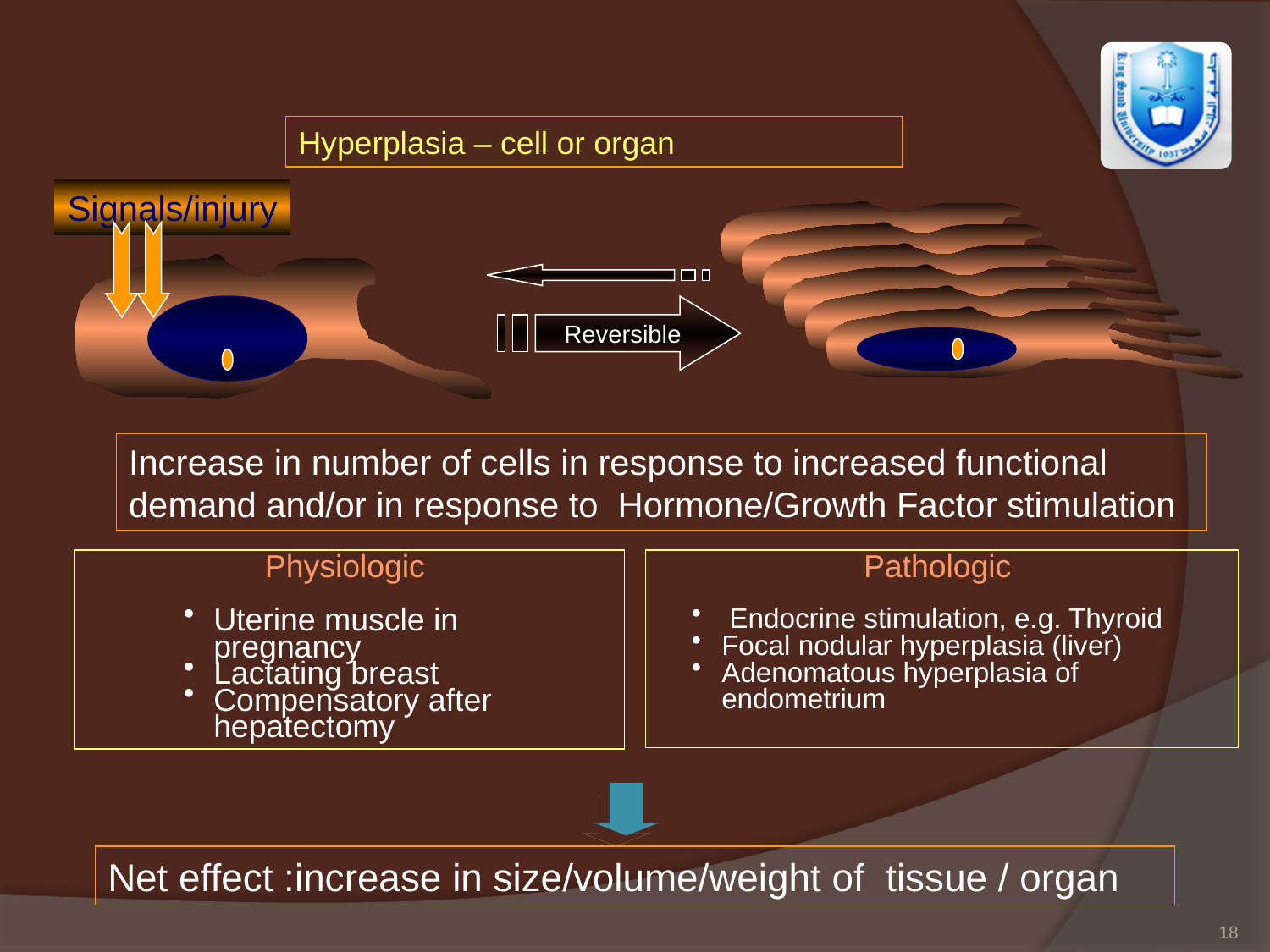

Hyperplasia – cell or organ
Signals/injury

Reversible

Increase in number of cells in response to increased functional demand and/or in response to  Hormone/Growth Factor stimulation
Pathologic

 Endocrine stimulation, e.g. Thyroid
Focal nodular hyperplasia (liver)
Adenomatous hyperplasia of endometrium

Physiologic

Uterine muscle in pregnancy
Lactating breast
Compensatory after hepatectomy

Net effect :increase in size/volume/weight of  tissue / organ
18